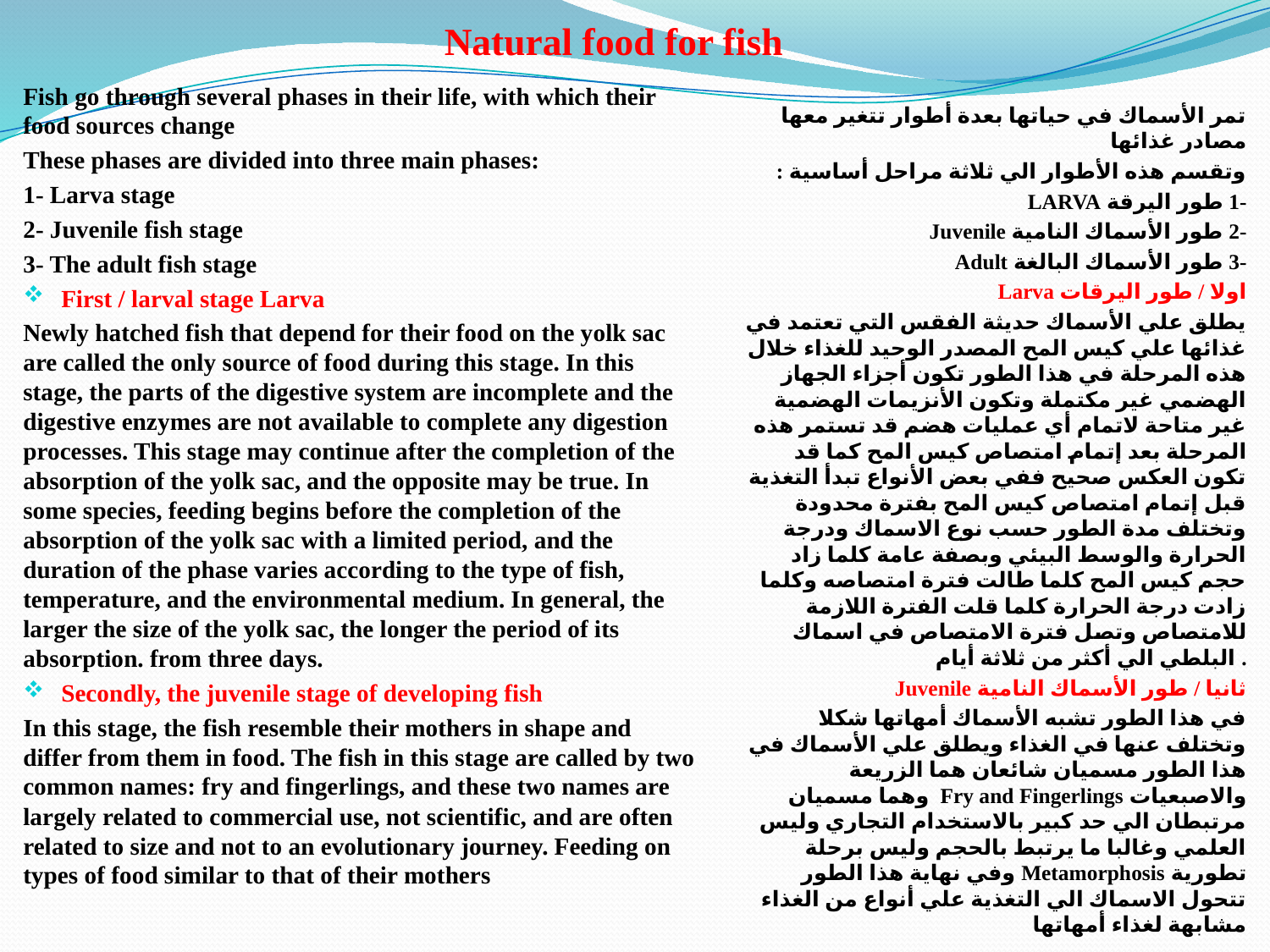

# Natural food for fish
Fish go through several phases in their life, with which their food sources change
These phases are divided into three main phases:
1- Larva stage
2- Juvenile fish stage
3- The adult fish stage
First / larval stage Larva
Newly hatched fish that depend for their food on the yolk sac are called the only source of food during this stage. In this stage, the parts of the digestive system are incomplete and the digestive enzymes are not available to complete any digestion processes. This stage may continue after the completion of the absorption of the yolk sac, and the opposite may be true. In some species, feeding begins before the completion of the absorption of the yolk sac with a limited period, and the duration of the phase varies according to the type of fish, temperature, and the environmental medium. In general, the larger the size of the yolk sac, the longer the period of its absorption. from three days.
Secondly, the juvenile stage of developing fish
In this stage, the fish resemble their mothers in shape and differ from them in food. The fish in this stage are called by two common names: fry and fingerlings, and these two names are largely related to commercial use, not scientific, and are often related to size and not to an evolutionary journey. Feeding on types of food similar to that of their mothers
تمر الأسماك في حیاتھا بعدة أطوار تتغیر معھا مصادر غذائھا
وتقسم ھذه الأطوار الي ثلاثة مراحل أساسیة :
-1 طور الیرقة LARVA
-2 طور الأسماك النامیة Juvenile
-3 طور الأسماك البالغة Adult
اولا / طور الیرقات Larva
یطلق علي الأسماك حدیثة الفقس التي تعتمد في غذائھا علي كیس المح المصدر الوحید للغذاء خلال ھذه المرحلة في ھذا الطور تكون أجزاء الجھاز الھضمي غیر مكتملة وتكون الأنزیمات الھضمیة غیر متاحة لاتمام أي عملیات ھضم قد تستمر ھذه المرحلة بعد إتمام امتصاص كیس المح كما قد تكون العكس صحیح ففي بعض الأنواع تبدأ التغذیة قبل إتمام امتصاص كیس المح بفترة محدودة وتختلف مدة الطور حسب نوع الاسماك ودرجة الحرارة والوسط البیئي وبصفة عامة كلما زاد حجم كیس المح كلما طالت فترة امتصاصه وكلما زادت درجة الحرارة كلما قلت الفترة اللازمة للامتصاص وتصل فترة الامتصاص في اسماك البلطي الي أكثر من ثلاثة أیام .
ثانیا / طور الأسماك النامیة Juvenile
في ھذا الطور تشبه الأسماك أمھاتھا شكلا وتختلف عنھا في الغذاء ویطلق علي الأسماك في ھذا الطور مسمیان شائعان ھما الزریعة والاصبعیات Fry and Fingerlings  وھما مسمیان مرتبطان الي حد كبیر بالاستخدام التجاري ولیس العلمي وغالبا ما یرتبط بالحجم ولیس برحلة تطوریة Metamorphosis وفي نھایة ھذا الطور تتحول الاسماك الي التغذیة علي أنواع من الغذاء مشابھة لغذاء أمھاتھا